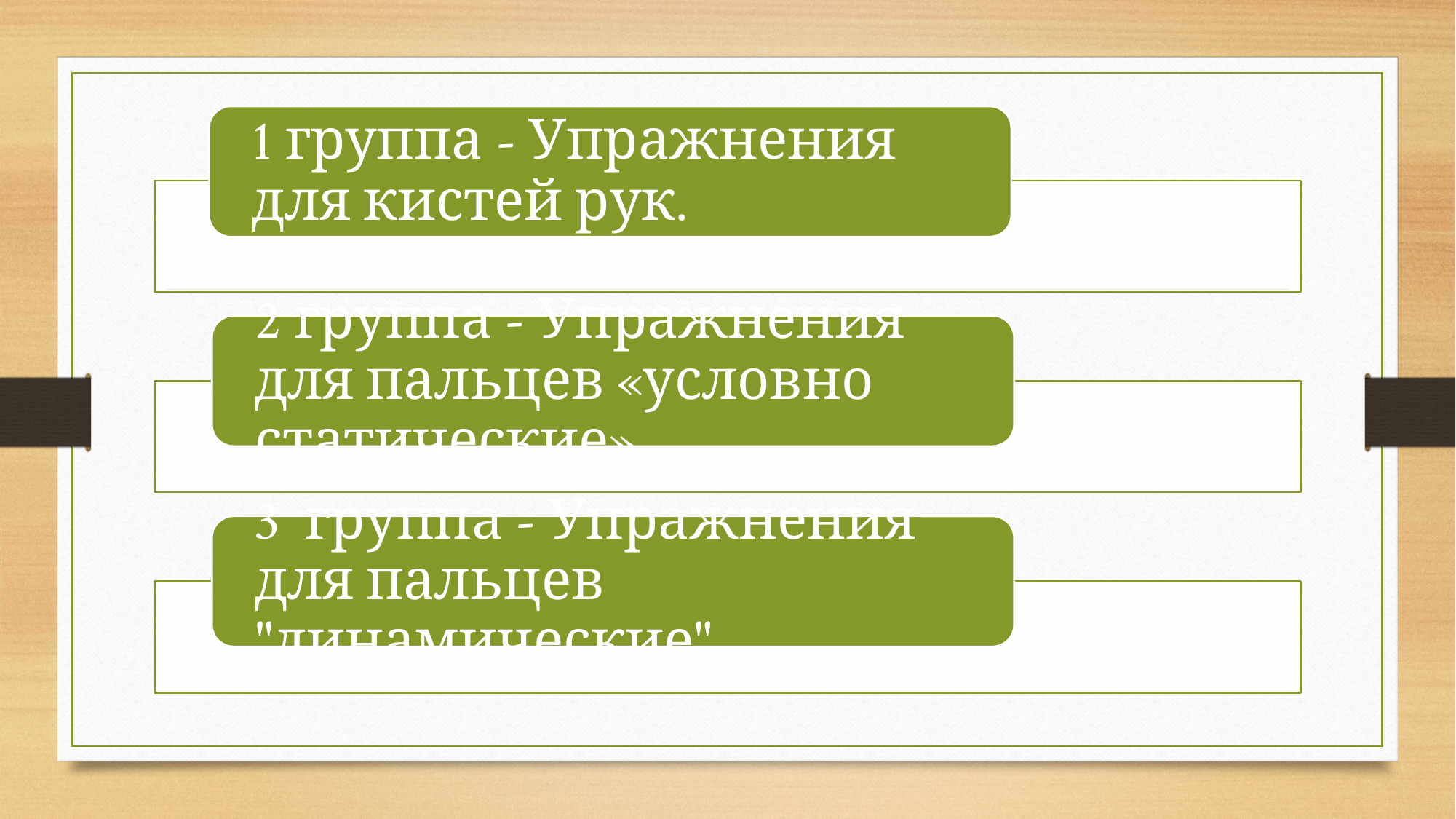

1 группа - Упражнения для кистей рук.
2 группа - Упражнения для пальцев «условно статические»
3  группа - Упражнения для пальцев "динамические".
#